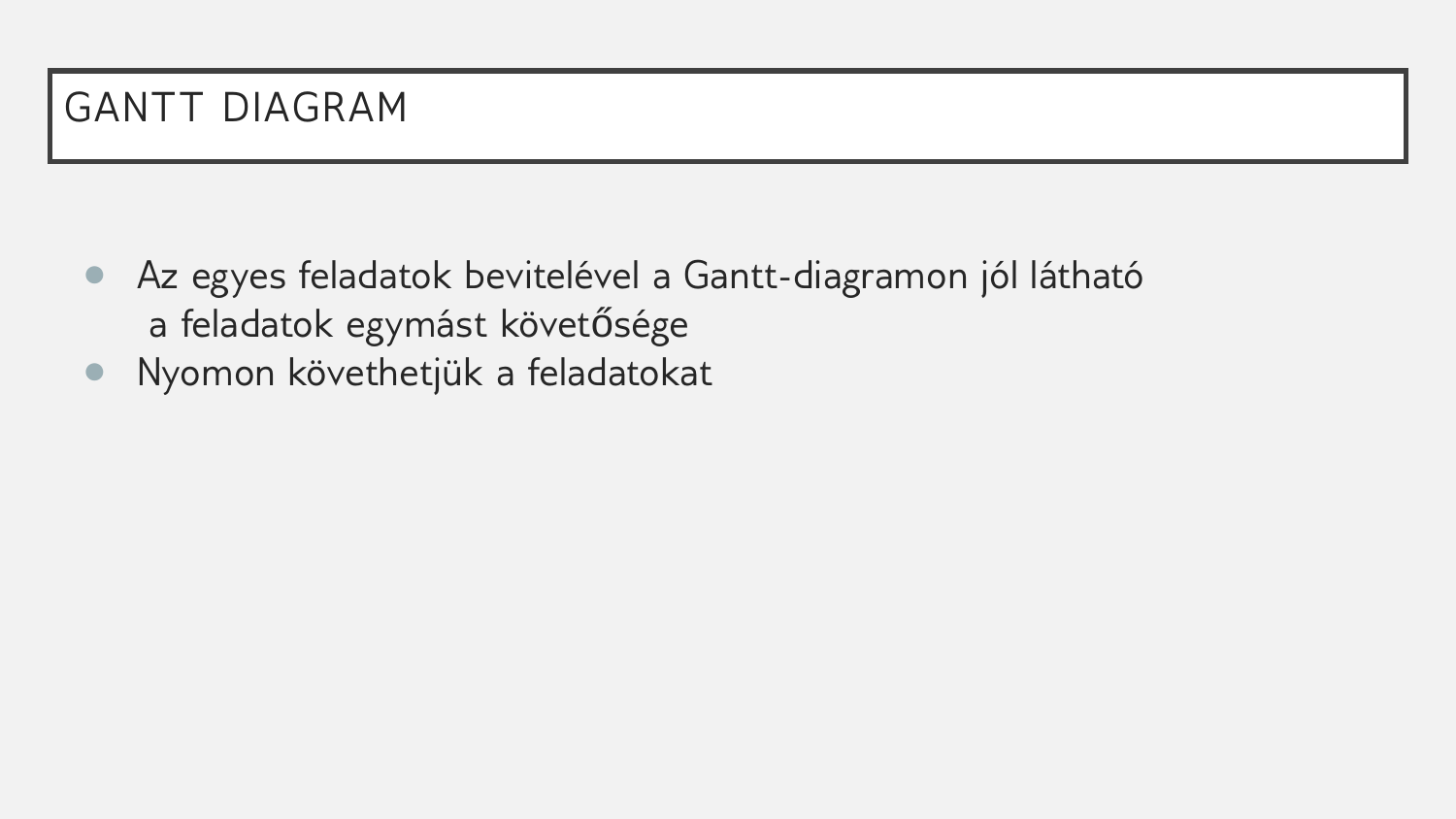

# Gantt diagram
Az egyes feladatok bevitelével a Gantt-diagramon jól látható
 a feladatok egymást követősége
Nyomon követhetjük a feladatokat